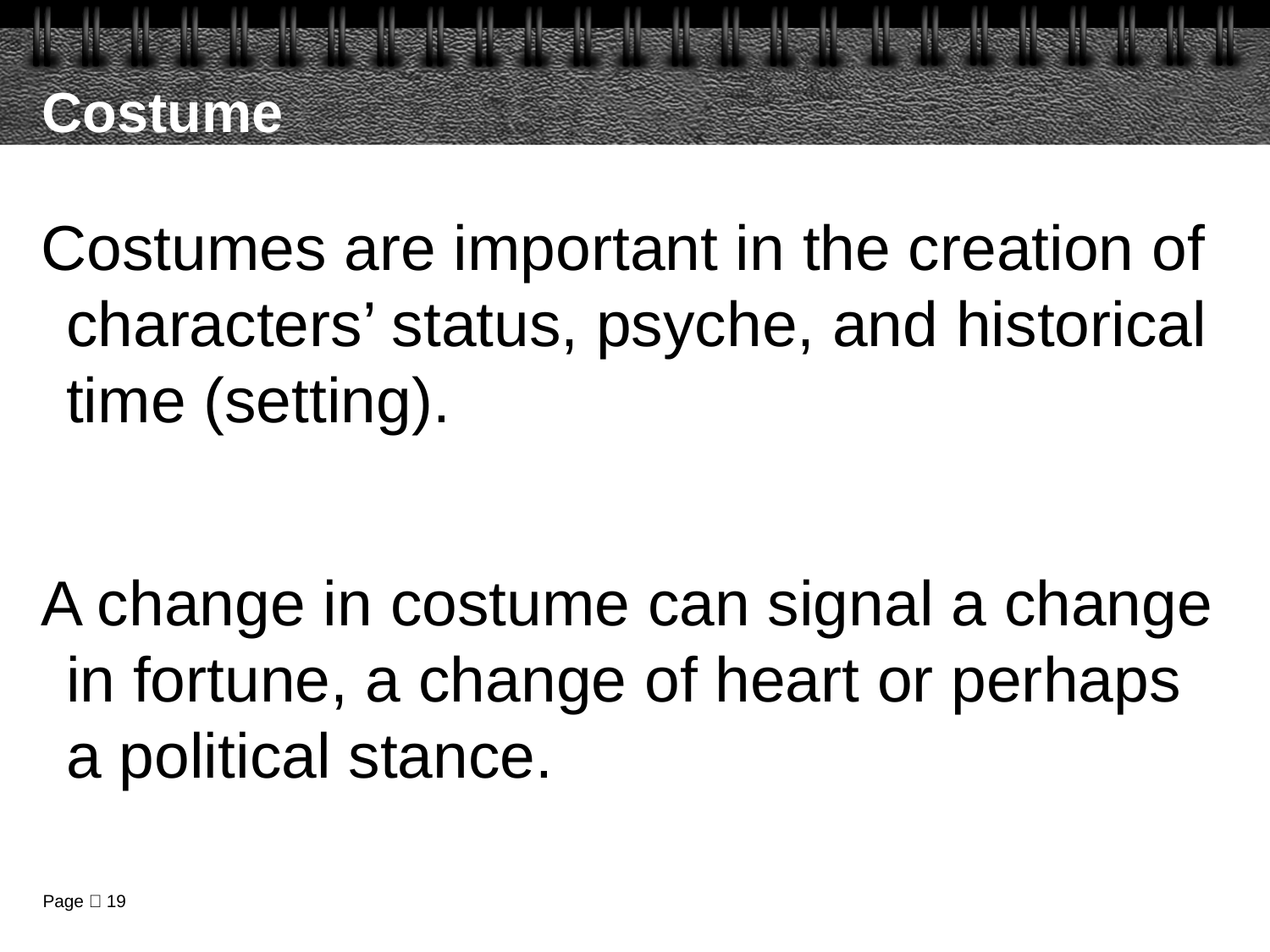

# Costume
Costumes are important in the creation of characters’ status, psyche, and historical time (setting).

A change in costume can signal a change in fortune, a change of heart or perhaps a political stance.